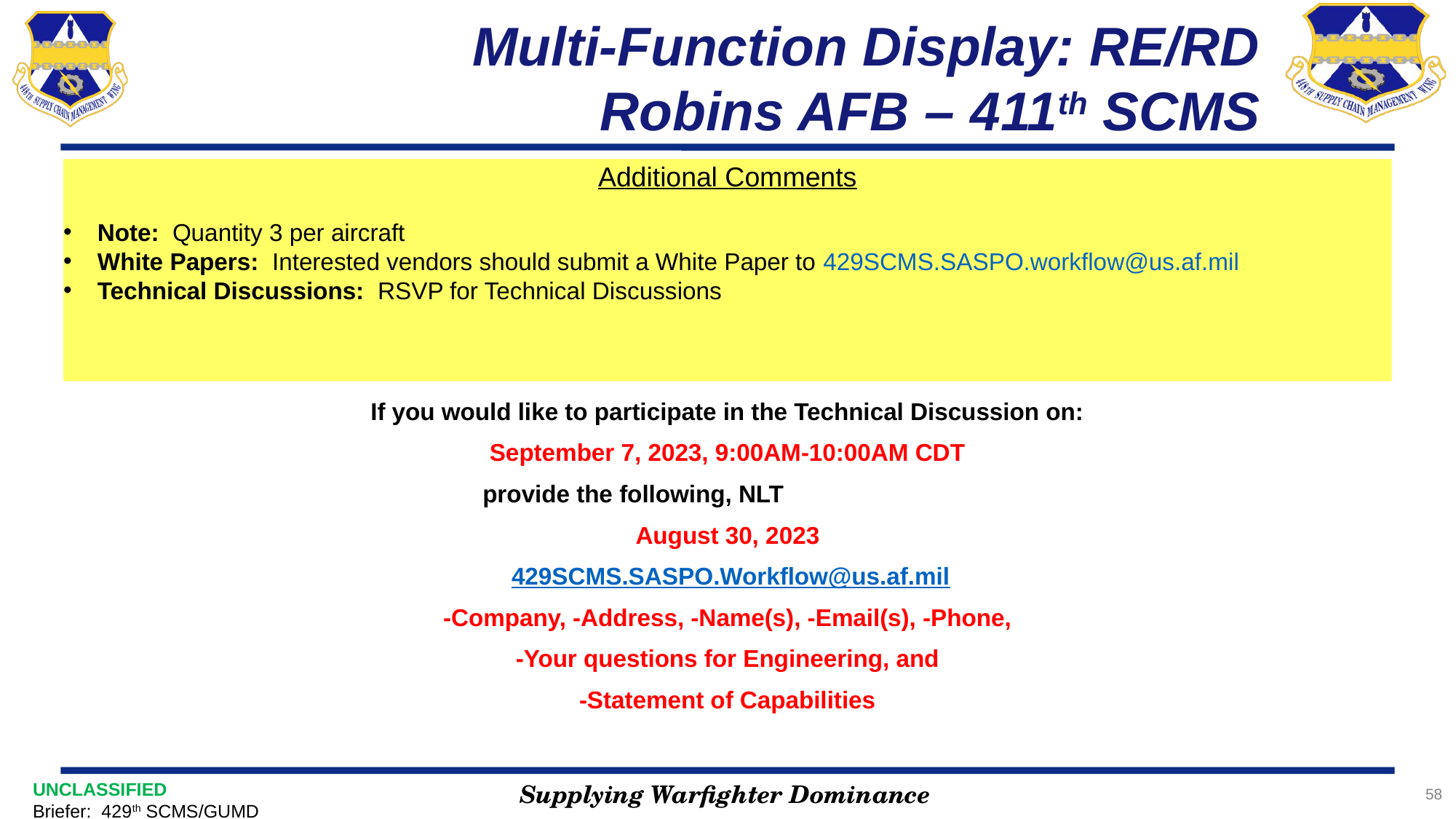

# Multi-Function Display: RE/RD Robins AFB – 411th SCMS
Additional Comments

Note:  Quantity 3 per aircraft
White Papers:  Interested vendors should submit a White Paper to 429SCMS.SASPO.workflow@us.af.mil
Technical Discussions:  RSVP for Technical Discussions

If you would like to participate in the Technical Discussion on:
September 7, 2023, 9:00AM-10:00AM CDT
provide the following, NLT
August 30, 2023
 429SCMS.SASPO.Workflow@us.af.mil
-Company, -Address, -Name(s), -Email(s), -Phone,
 -Your questions for Engineering, and
-Statement of Capabilities
Supplying Warfighter Dominance
58